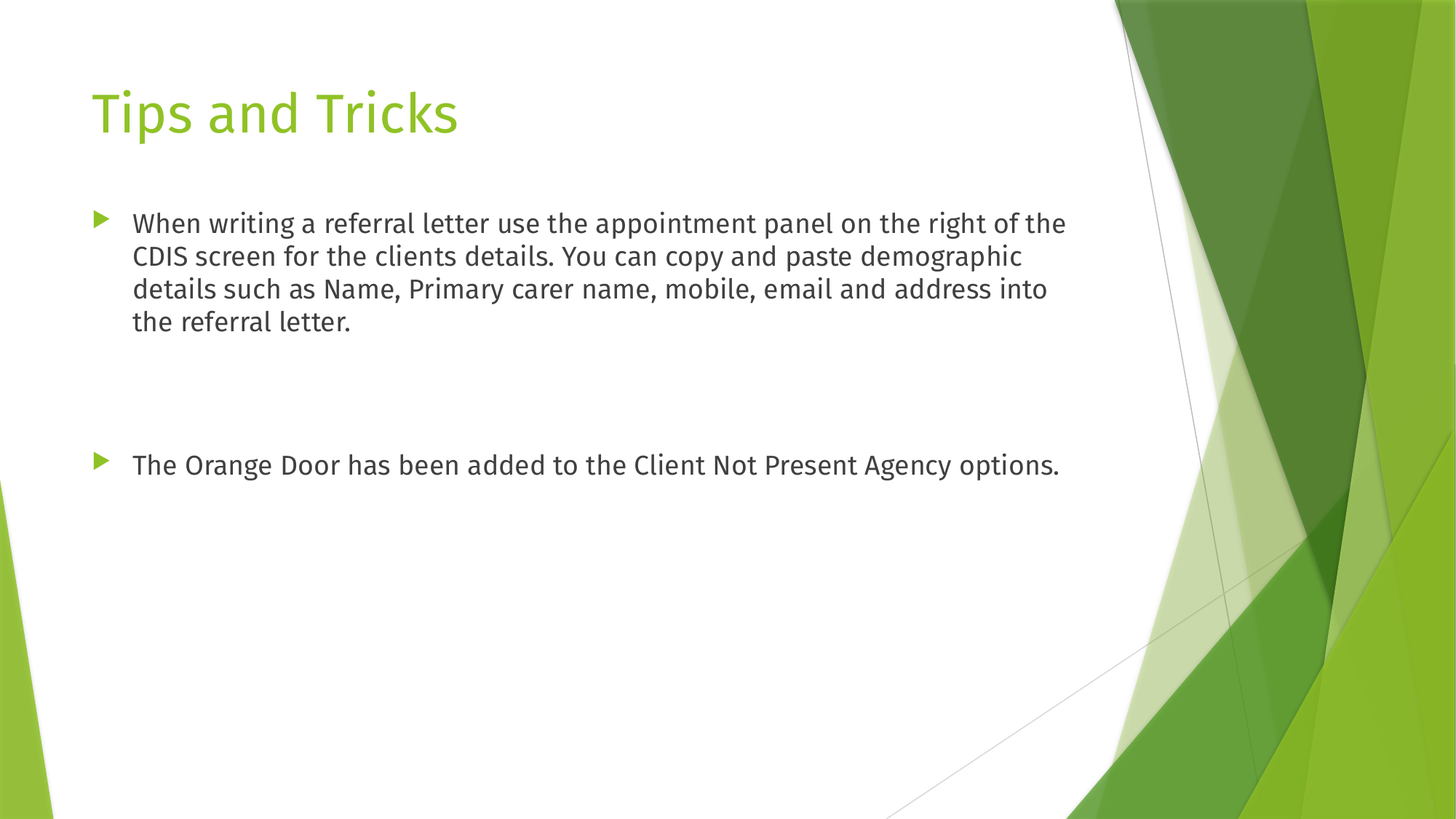

# Tips and Tricks
When writing a referral letter use the appointment panel on the right of the CDIS screen for the clients details. You can copy and paste demographic details such as Name, Primary carer name, mobile, email and address into the referral letter.

The Orange Door has been added to the Client Not Present Agency options.